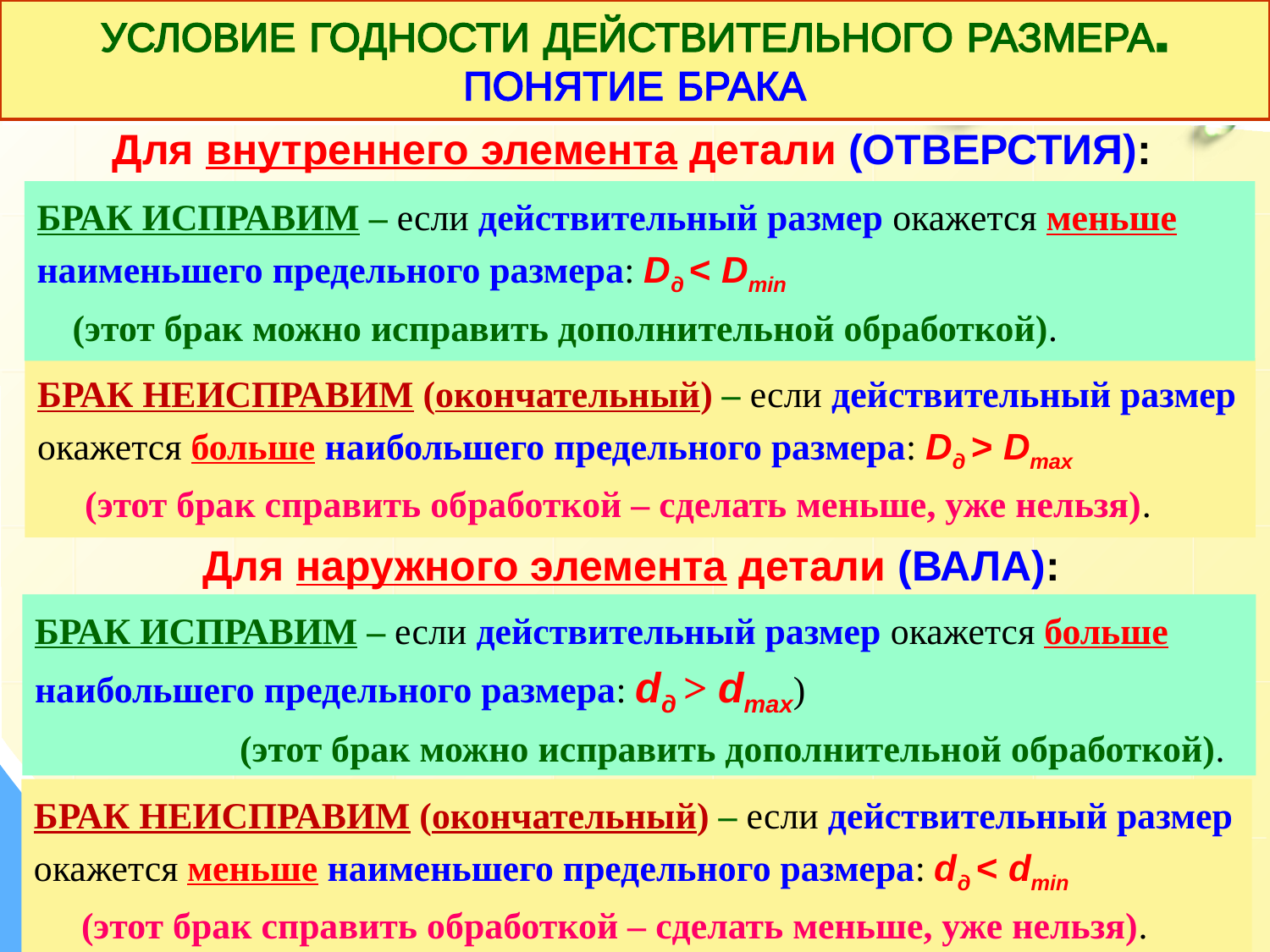

# УСЛОВИЕ ГОДНОСТИ ДЕЙСТВИТЕЛЬНОГО РАЗМЕРА. ПОНЯТИЕ БРАКА
Для внутреннего элемента детали (ОТВЕРСТИЯ):
БРАК ИСПРАВИМ – если действительный размер окажется меньше наименьшего предельного размера: Dд ˂ Dmin                                                                                   (этот брак можно исправить дополнительной обработкой).
БРАК НЕИСПРАВИМ (окончательный) – если действительный размер окажется больше наибольшего предельного размера: Dд ˃ Dmax                                     (этот брак справить обработкой – сделать меньше, уже нельзя).
Для наружного элемента детали (ВАЛА):
БРАК ИСПРАВИМ – если действительный размер окажется больше наибольшего предельного размера: dд ˃ dmax)                                                                      (этот брак можно исправить дополнительной обработкой).
БРАК НЕИСПРАВИМ (окончательный) – если действительный размер окажется меньше наименьшего предельного размера: dд ˂ dmin                                     (этот брак справить обработкой – сделать меньше, уже нельзя).